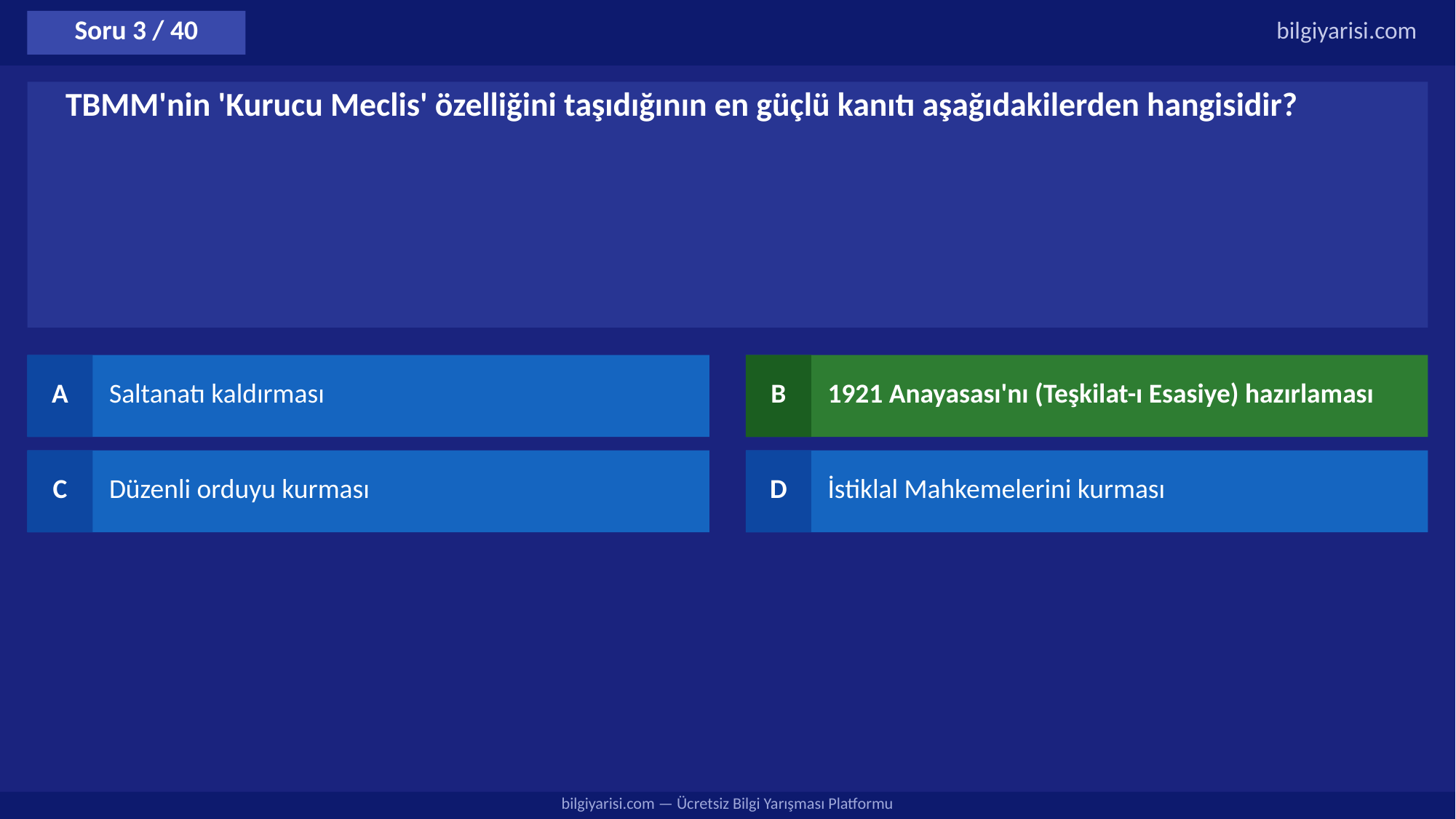

Soru 3 / 40
bilgiyarisi.com

TBMM'nin 'Kurucu Meclis' özelliğini taşıdığının en güçlü kanıtı aşağıdakilerden hangisidir?

A
Saltanatı kaldırması

B
1921 Anayasası'nı (Teşkilat-ı Esasiye) hazırlaması

C
Düzenli orduyu kurması

D
İstiklal Mahkemelerini kurması
bilgiyarisi.com — Ücretsiz Bilgi Yarışması Platformu